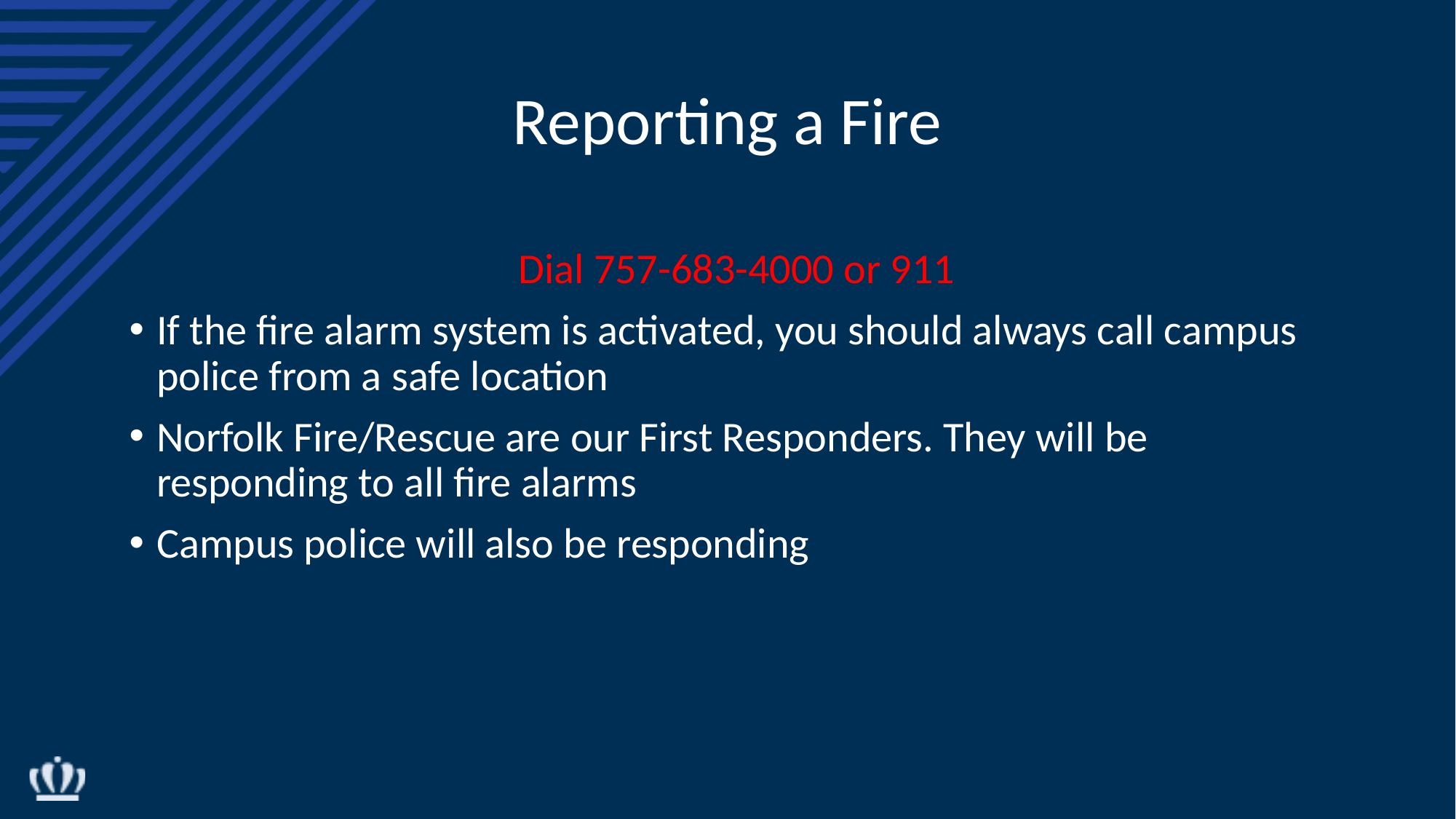

# Reporting a Fire
Dial 757-683-4000 or 911
If the fire alarm system is activated, you should always call campus police from a safe location
Norfolk Fire/Rescue are our First Responders. They will be responding to all fire alarms
Campus police will also be responding